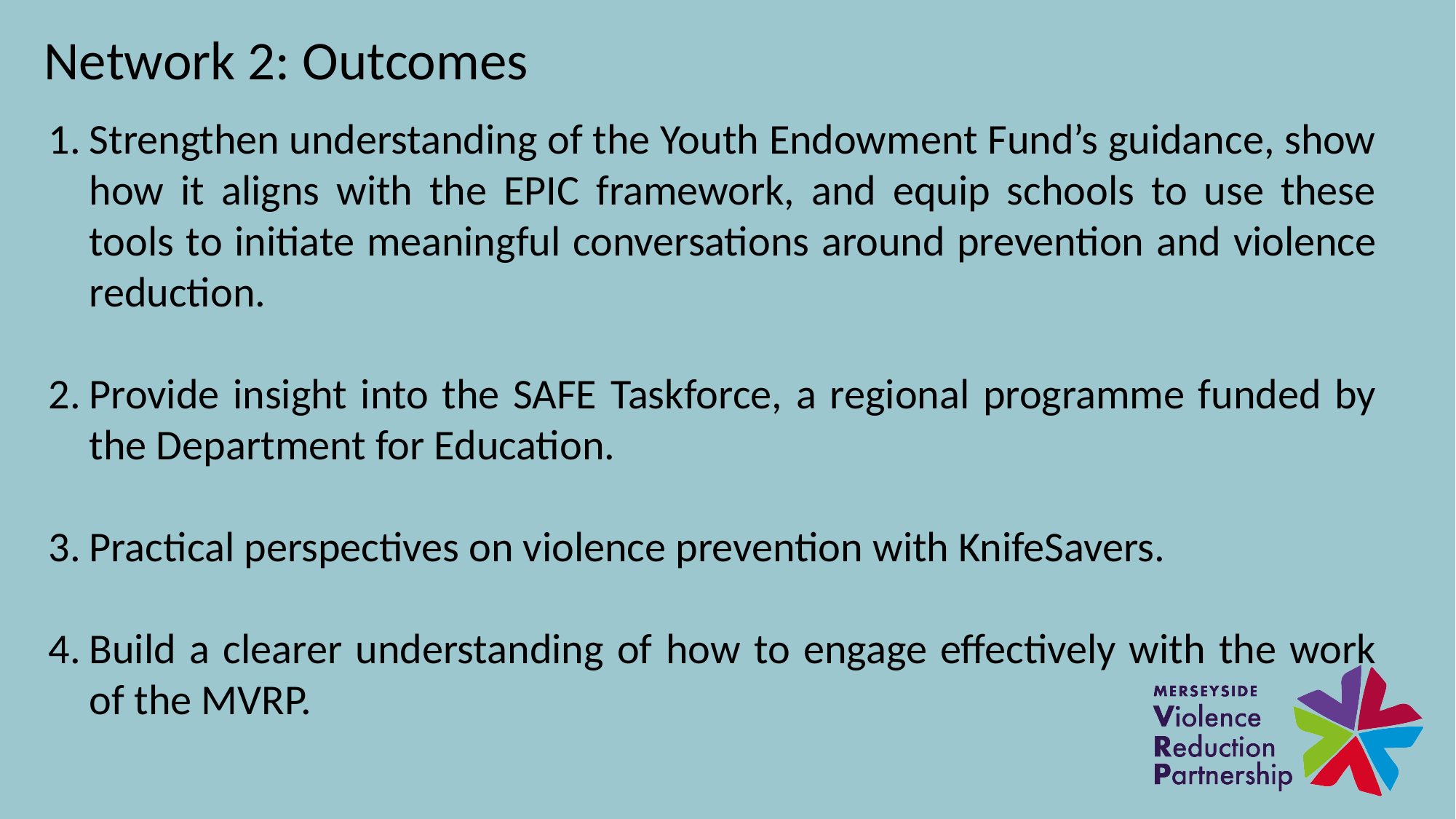

# Network 2: Outcomes
Strengthen understanding of the Youth Endowment Fund’s guidance, show how it aligns with the EPIC framework, and equip schools to use these tools to initiate meaningful conversations around prevention and violence reduction.

Provide insight into the SAFE Taskforce, a regional programme funded by the Department for Education.

Practical perspectives on violence prevention with KnifeSavers.

Build a clearer understanding of how to engage effectively with the work of the MVRP.